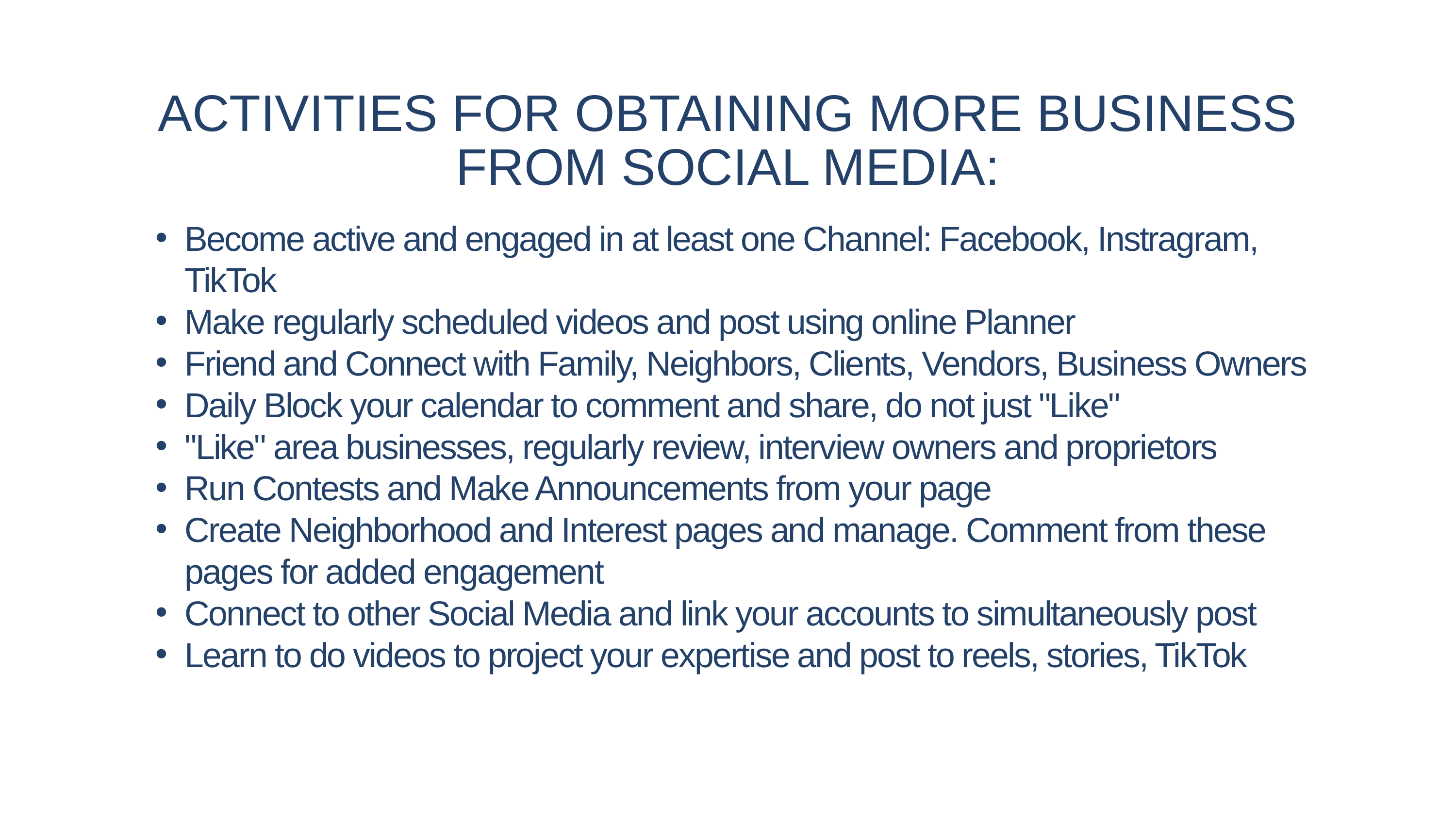

ACTIVITIES FOR OBTAINING MORE BUSINESS FROM SOCIAL MEDIA:
Become active and engaged in at least one Channel: Facebook, Instragram, TikTok
Make regularly scheduled videos and post using online Planner
Friend and Connect with Family, Neighbors, Clients, Vendors, Business Owners
Daily Block your calendar to comment and share, do not just "Like"
"Like" area businesses, regularly review, interview owners and proprietors
Run Contests and Make Announcements from your page
Create Neighborhood and Interest pages and manage. Comment from these pages for added engagement
Connect to other Social Media and link your accounts to simultaneously post
Learn to do videos to project your expertise and post to reels, stories, TikTok